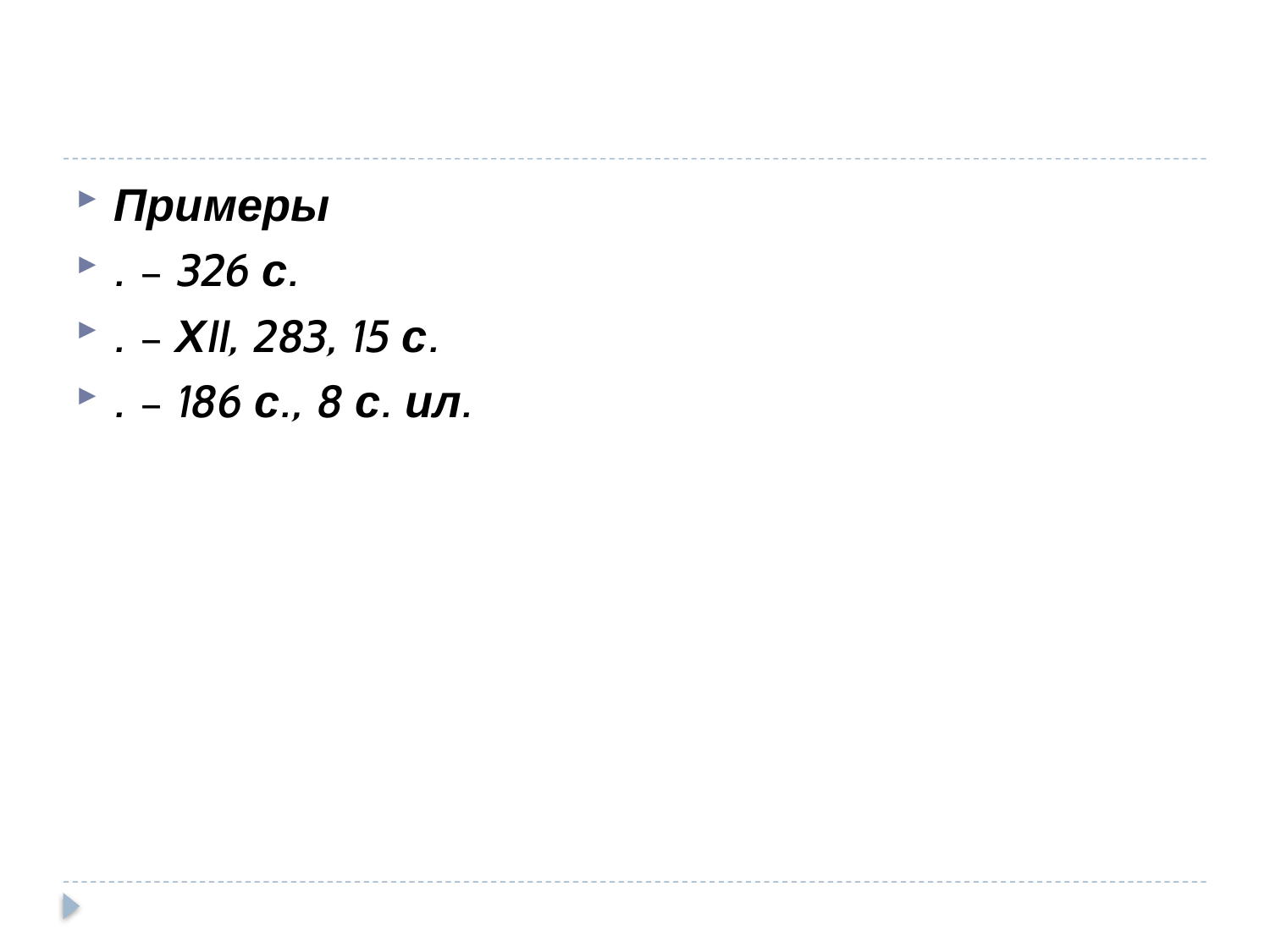

#
Примеры
. – 326 с.
. – ХII, 283, 15 с.
. – 186 с., 8 с. ил.